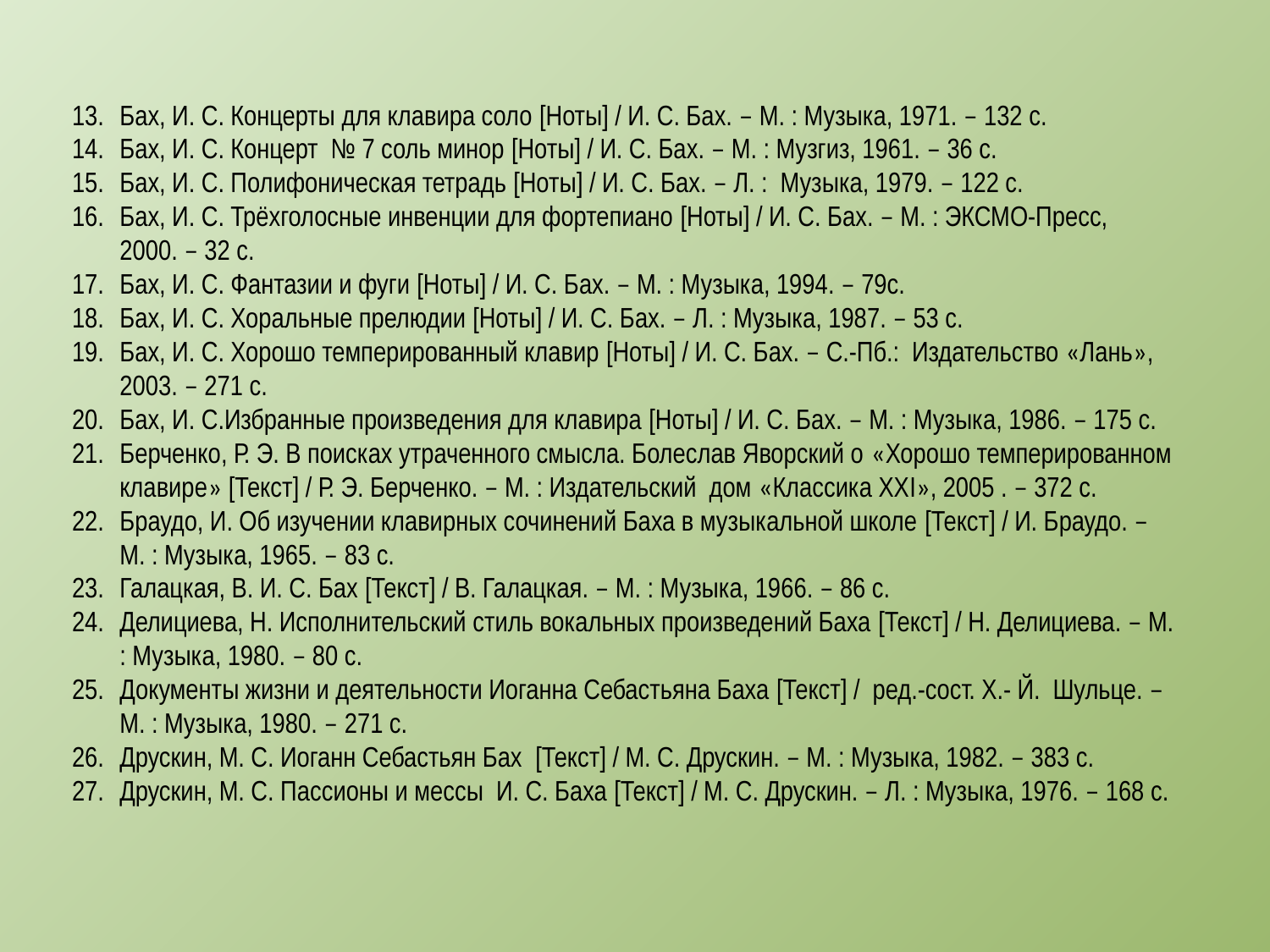

Бах, И. С. Концерты для клавира соло [Ноты] / И. С. Бах. – М. : Музыка, 1971. – 132 с.
Бах, И. С. Концерт  № 7 соль минор [Ноты] / И. С. Бах. – М. : Музгиз, 1961. – 36 с.
Бах, И. С. Полифоническая тетрадь [Ноты] / И. С. Бах. – Л. :  Музыка, 1979. – 122 с.
Бах, И. С. Трёхголосные инвенции для фортепиано [Ноты] / И. С. Бах. – М. : ЭКСМО-Пресс,  2000. – 32 с.
Бах, И. С. Фантазии и фуги [Ноты] / И. С. Бах. – М. : Музыка, 1994. – 79с.
Бах, И. С. Хоральные прелюдии [Ноты] / И. С. Бах. – Л. : Музыка, 1987. – 53 с.
Бах, И. С. Хорошо темперированный клавир [Ноты] / И. С. Бах. – С.-Пб.:  Издательство «Лань», 2003. – 271 с.
Бах, И. С.Избранные произведения для клавира [Ноты] / И. С. Бах. – М. : Музыка, 1986. – 175 с.
Берченко, Р. Э. В поисках утраченного смысла. Болеслав Яворский о «Хорошо темперированном клавире» [Текст] / Р. Э. Берченко. – М. : Издательский  дом «Классика ХХI», 2005 . – 372 с.
Браудо, И. Об изучении клавирных сочинений Баха в музыкальной школе [Текст] / И. Браудо. – М. : Музыка, 1965. – 83 с.
Галацкая, В. И. С. Бах [Текст] / В. Галацкая. – М. : Музыка, 1966. – 86 с.
Делициева, Н. Исполнительский стиль вокальных произведений Баха [Текст] / Н. Делициева. – М. : Музыка, 1980. – 80 с.
Документы жизни и деятельности Иоганна Себастьяна Баха [Текст] /  ред.-сост. Х.- Й.  Шульце. – М. : Музыка, 1980. – 271 с.
Друскин, М. С. Иоганн Себастьян Бах  [Текст] / М. С. Друскин. – М. : Музыка, 1982. – 383 с.
Друскин, М. С. Пассионы и мессы  И. С. Баха [Текст] / М. С. Друскин. – Л. : Музыка, 1976. – 168 с.